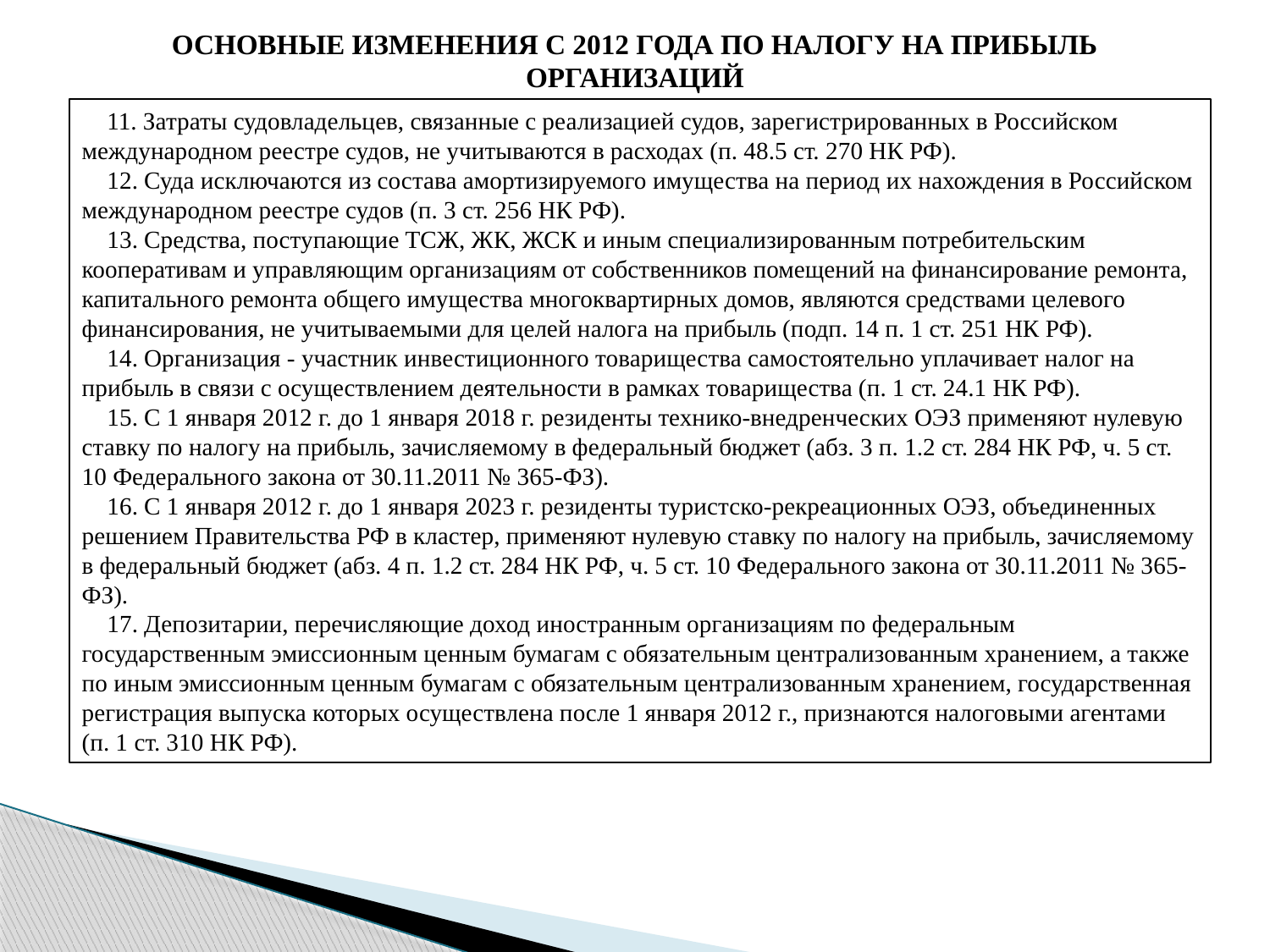

ОСНОВНЫЕ ИЗМЕНЕНИЯ С 2012 ГОДА ПО НАЛОГУ НА ПРИБЫЛЬ ОРГАНИЗАЦИЙ
11. Затраты судовладельцев, связанные с реализацией судов, зарегистрированных в Российском международном реестре судов, не учитываются в расходах (п. 48.5 ст. 270 НК РФ).
12. Суда исключаются из состава амортизируемого имущества на период их нахождения в Российском международном реестре судов (п. 3 ст. 256 НК РФ).
13. Средства, поступающие ТСЖ, ЖК, ЖСК и иным специализированным потребительским кооперативам и управляющим организациям от собственников помещений на финансирование ремонта, капитального ремонта общего имущества многоквартирных домов, являются средствами целевого финансирования, не учитываемыми для целей налога на прибыль (подп. 14 п. 1 ст. 251 НК РФ).
14. Организация - участник инвестиционного товарищества самостоятельно уплачивает налог на прибыль в связи с осуществлением деятельности в рамках товарищества (п. 1 ст. 24.1 НК РФ).
15. С 1 января 2012 г. до 1 января 2018 г. резиденты технико-внедренческих ОЭЗ применяют нулевую ставку по налогу на прибыль, зачисляемому в федеральный бюджет (абз. 3 п. 1.2 ст. 284 НК РФ, ч. 5 ст. 10 Федерального закона от 30.11.2011 № 365-ФЗ).
16. С 1 января 2012 г. до 1 января 2023 г. резиденты туристско-рекреационных ОЭЗ, объединенных решением Правительства РФ в кластер, применяют нулевую ставку по налогу на прибыль, зачисляемому в федеральный бюджет (абз. 4 п. 1.2 ст. 284 НК РФ, ч. 5 ст. 10 Федерального закона от 30.11.2011 № 365-ФЗ).
17. Депозитарии, перечисляющие доход иностранным организациям по федеральным государственным эмиссионным ценным бумагам с обязательным централизованным хранением, а также по иным эмиссионным ценным бумагам с обязательным централизованным хранением, государственная регистрация выпуска которых осуществлена после 1 января 2012 г., признаются налоговыми агентами (п. 1 ст. 310 НК РФ).